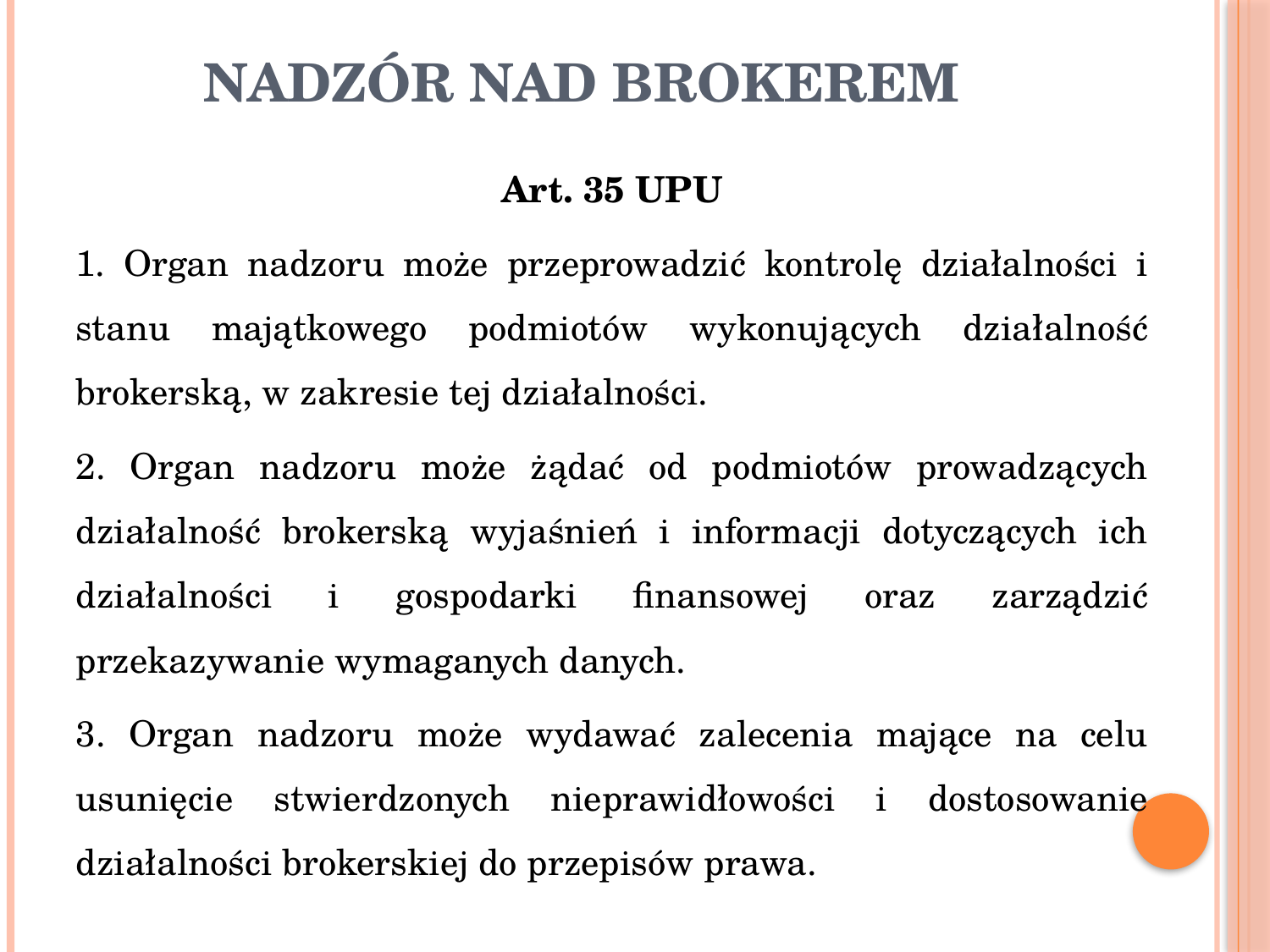

# Nadzór nad brokerem
Art. 35 UPU
1. Organ nadzoru może przeprowadzić kontrolę działalności i stanu majątkowego podmiotów wykonujących działalność brokerską, w zakresie tej działalności.
2. Organ nadzoru może żądać od podmiotów prowadzących działalność brokerską wyjaśnień i informacji dotyczących ich działalności i gospodarki finansowej oraz zarządzić przekazywanie wymaganych danych.
3. Organ nadzoru może wydawać zalecenia mające na celu usunięcie stwierdzonych nieprawidłowości i dostosowanie działalności brokerskiej do przepisów prawa.